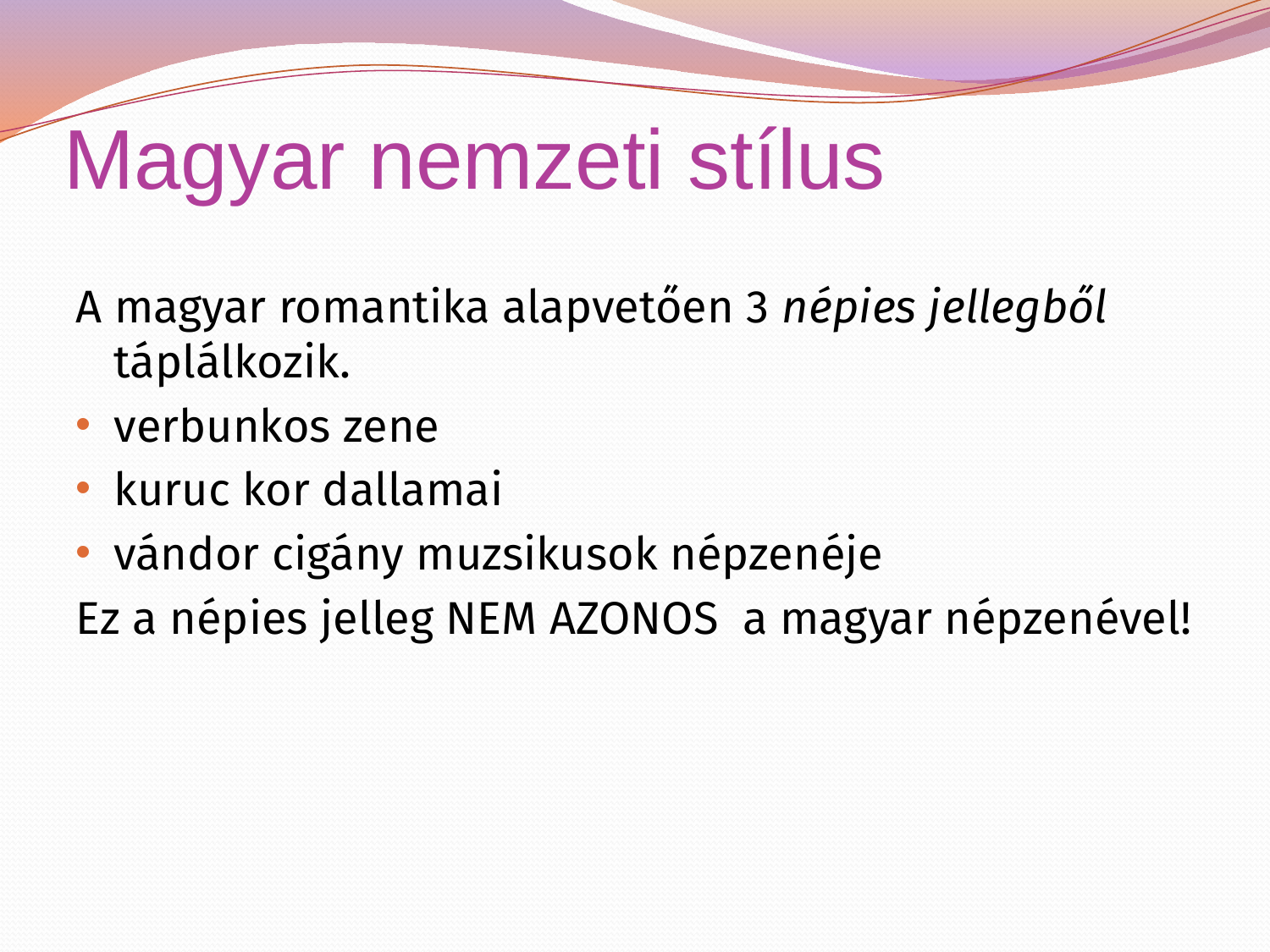

# Magyar nemzeti stílus

A magyar romantika alapvetően 3 népies jellegből táplálkozik.
verbunkos zene
kuruc kor dallamai
vándor cigány muzsikusok népzenéje
Ez a népies jelleg NEM AZONOS  a magyar népzenével!